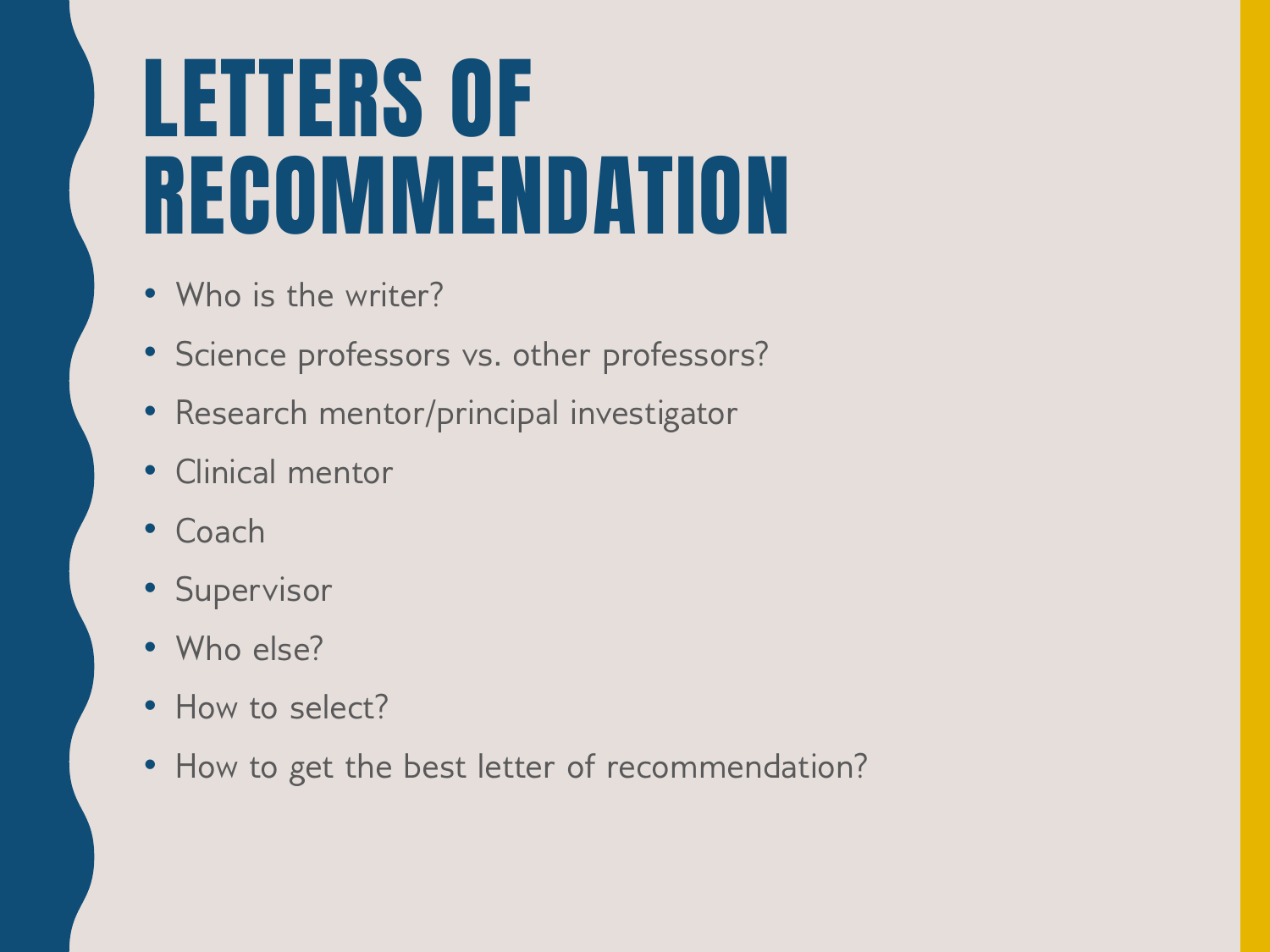

# Letters of Recommendation
Who is the writer?
Science professors vs. other professors?
Research mentor/principal investigator
Clinical mentor
Coach
Supervisor
Who else?
How to select?
How to get the best letter of recommendation?